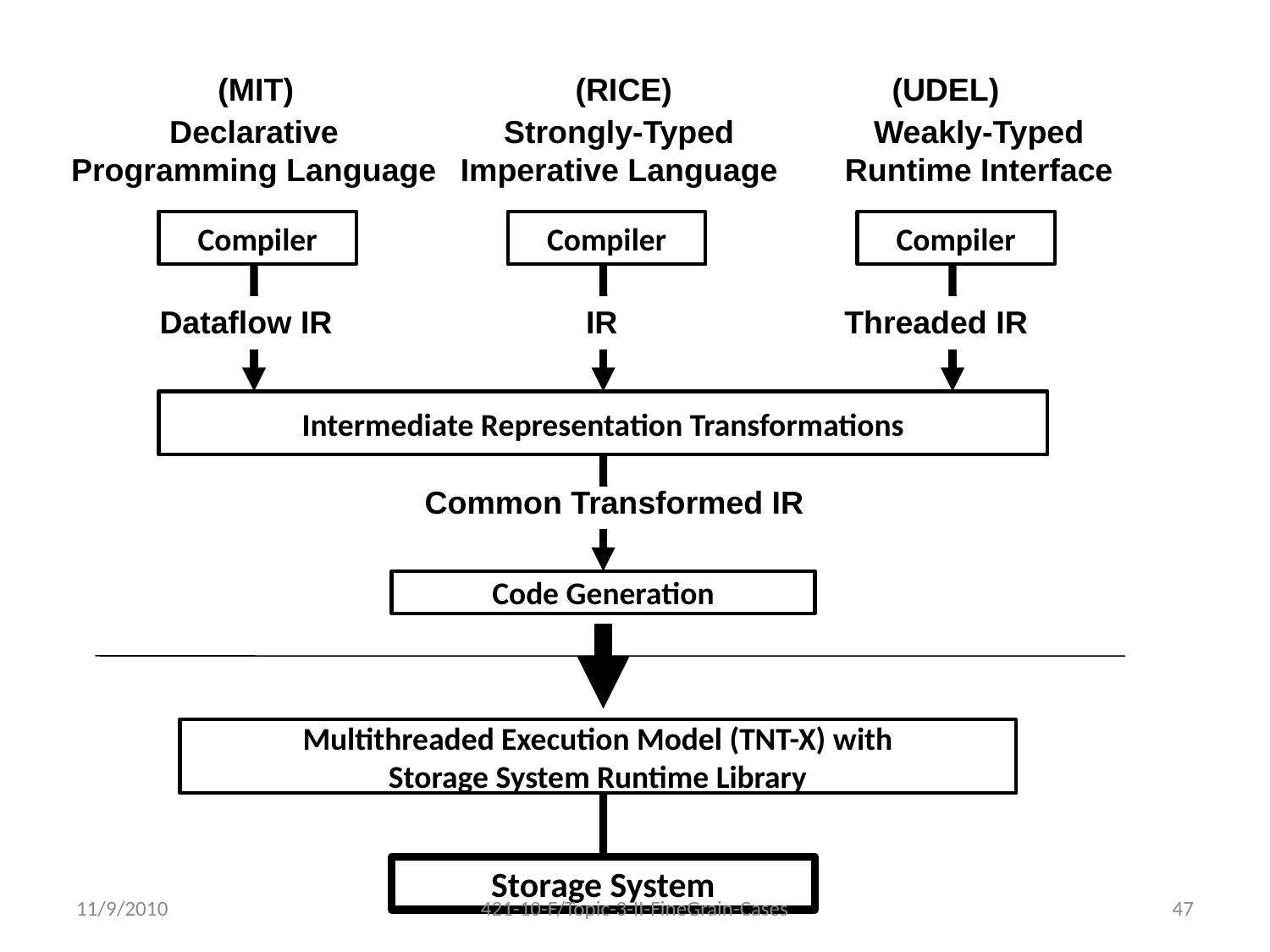

(MIT)
(RICE)
(UDEL)
Declarative Programming Language
Strongly-Typed Imperative Language
Weakly-Typed Runtime Interface
Compiler
Compiler
Compiler

Dataflow IR
IR
Threaded IR

Intermediate Representation Transformations

Common Transformed IR

Code Generation

Multithreaded Execution Model (TNT-X) with
Storage System Runtime Library

Storage System
11/9/2010
421-10-F/Topic-3-II-FineGrain-Cases
47